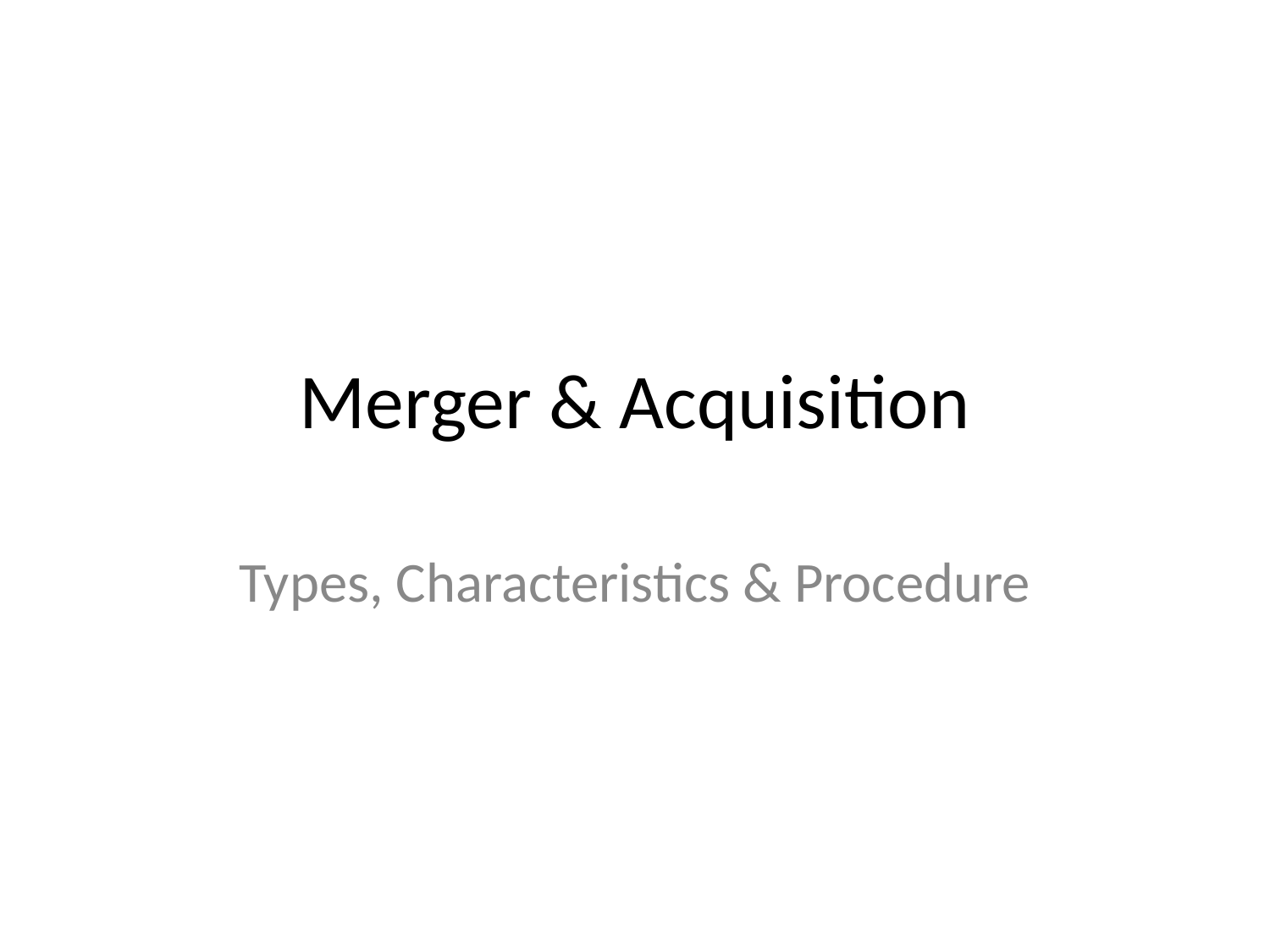

# Merger & Acquisition
Types, Characteristics & Procedure